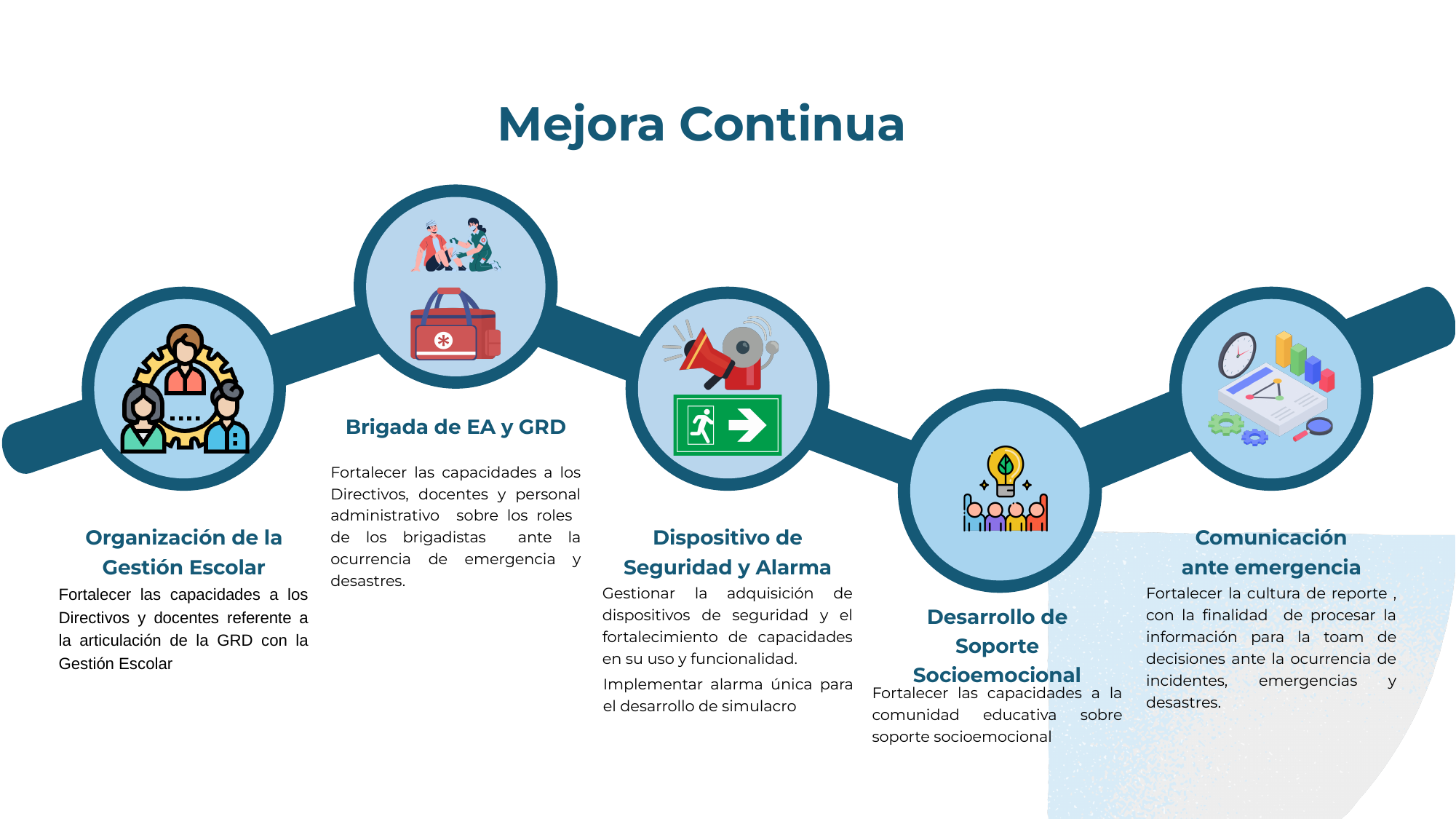

Mejora Continua

Brigada de EA y GRD

Fortalecer las capacidades a los Directivos, docentes y personal administrativo  sobre los roles  de los brigadistas  ante la ocurrencia de emergencia y desastres.
Organización de la Gestión Escolar
Dispositivo de Seguridad y Alarma
Comunicación ante emergencia

Gestionar la adquisición de dispositivos de seguridad y el fortalecimiento de capacidades en su uso y funcionalidad.
Fortalecer la cultura de reporte , con la finalidad  de procesar la información para la toam de decisiones ante la ocurrencia de incidentes, emergencias y desastres.
Fortalecer las capacidades a los Directivos y docentes referente a la articulación de la GRD con la Gestión Escolar
Desarrollo de Soporte Socioemocional
Implementar alarma única para el desarrollo de simulacro
Fortalecer las capacidades a la comunidad educativa sobre soporte socioemocional